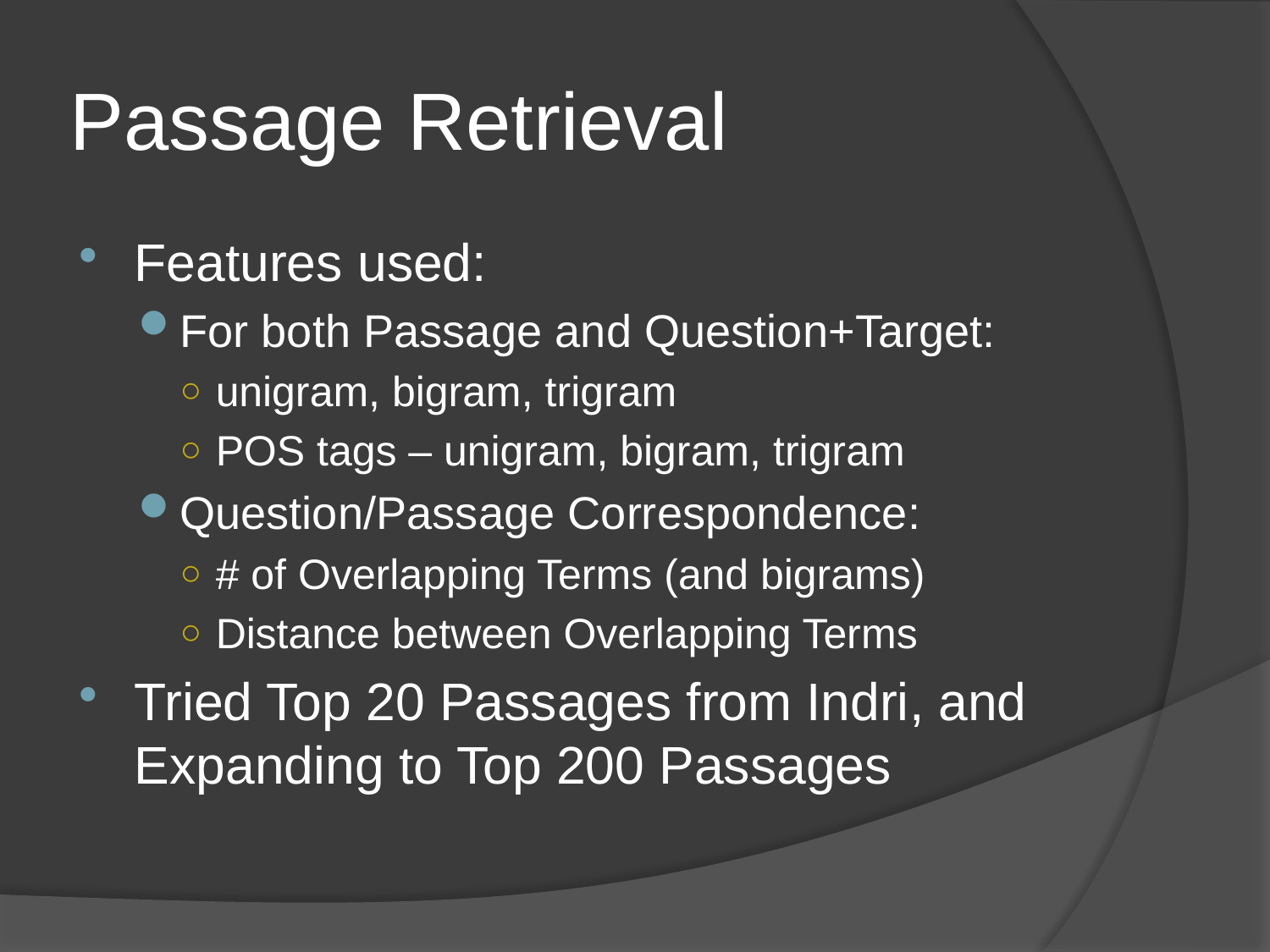

# Passage Retrieval
Features used:
For both Passage and Question+Target:
unigram, bigram, trigram
POS tags – unigram, bigram, trigram
Question/Passage Correspondence:
# of Overlapping Terms (and bigrams)
Distance between Overlapping Terms
Tried Top 20 Passages from Indri, and Expanding to Top 200 Passages